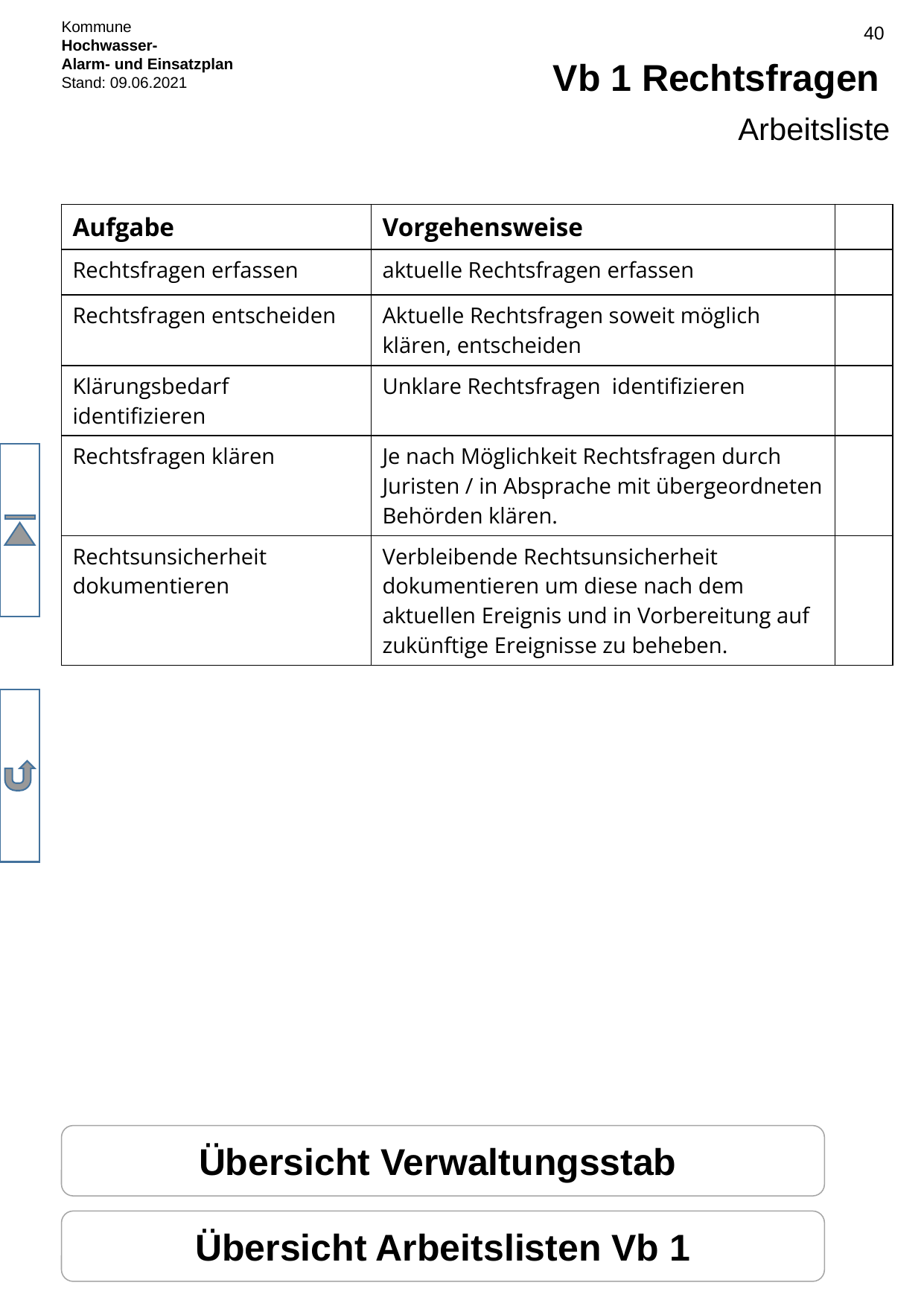

# Vb 1 Rechtsfragen
Arbeitsliste
| Aufgabe | Vorgehensweise |  |
| --- | --- | --- |
| Rechtsfragen erfassen | aktuelle Rechtsfragen erfassen |  |
| Rechtsfragen entscheiden | Aktuelle Rechtsfragen soweit möglich klären, entscheiden |  |
| Klärungsbedarf identifizieren | Unklare Rechtsfragen identifizieren |  |
| Rechtsfragen klären | Je nach Möglichkeit Rechtsfragen durch Juristen / in Absprache mit übergeordneten Behörden klären. |  |
| Rechtsunsicherheit dokumentieren | Verbleibende Rechtsunsicherheit dokumentieren um diese nach dem aktuellen Ereignis und in Vorbereitung auf zukünftige Ereignisse zu beheben. |  |
Übersicht Verwaltungsstab
Übersicht Arbeitslisten Vb 1